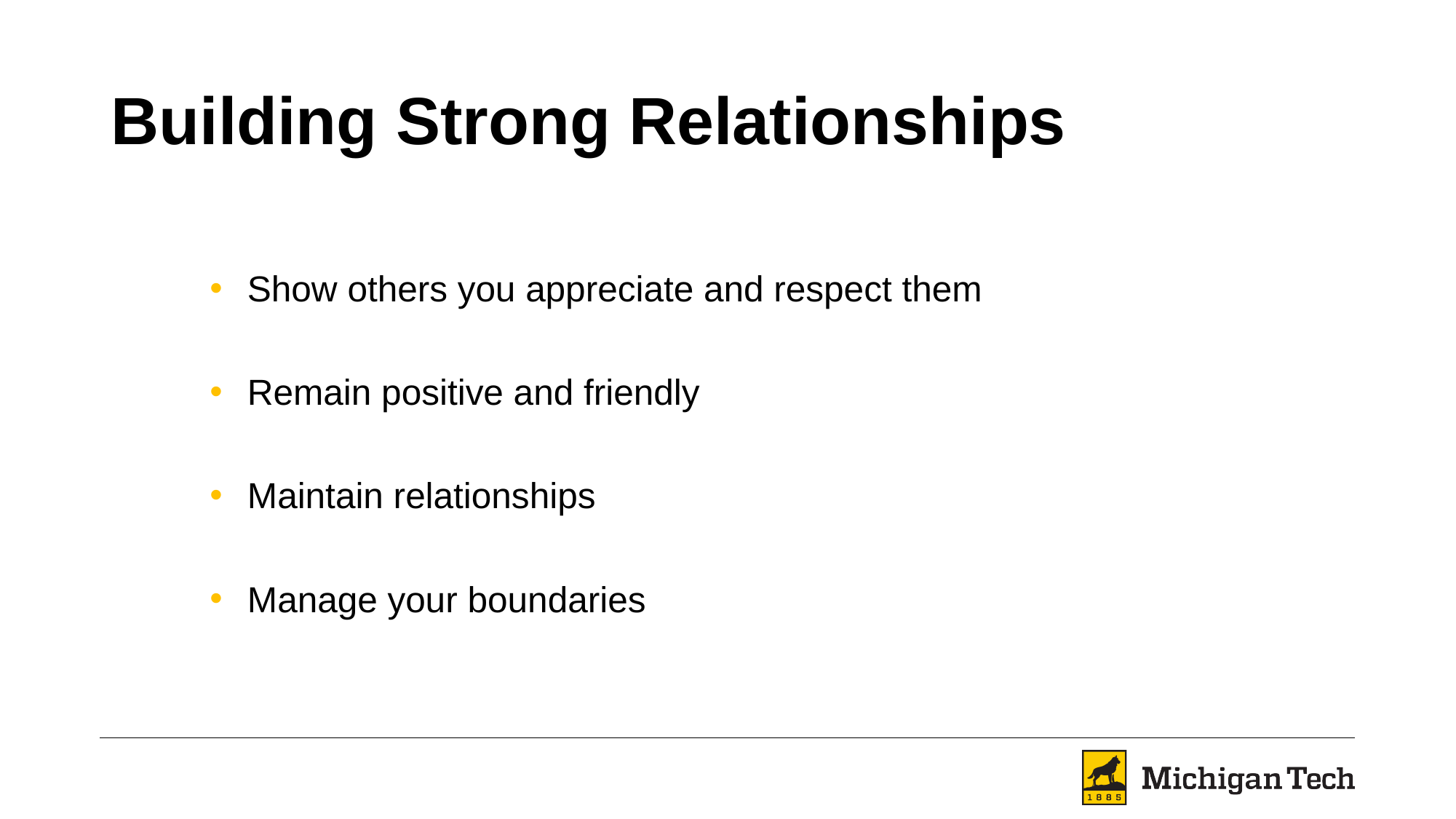

# Building Strong Relationships

Show others you appreciate and respect them

Remain positive and friendly

Maintain relationships

Manage your boundaries